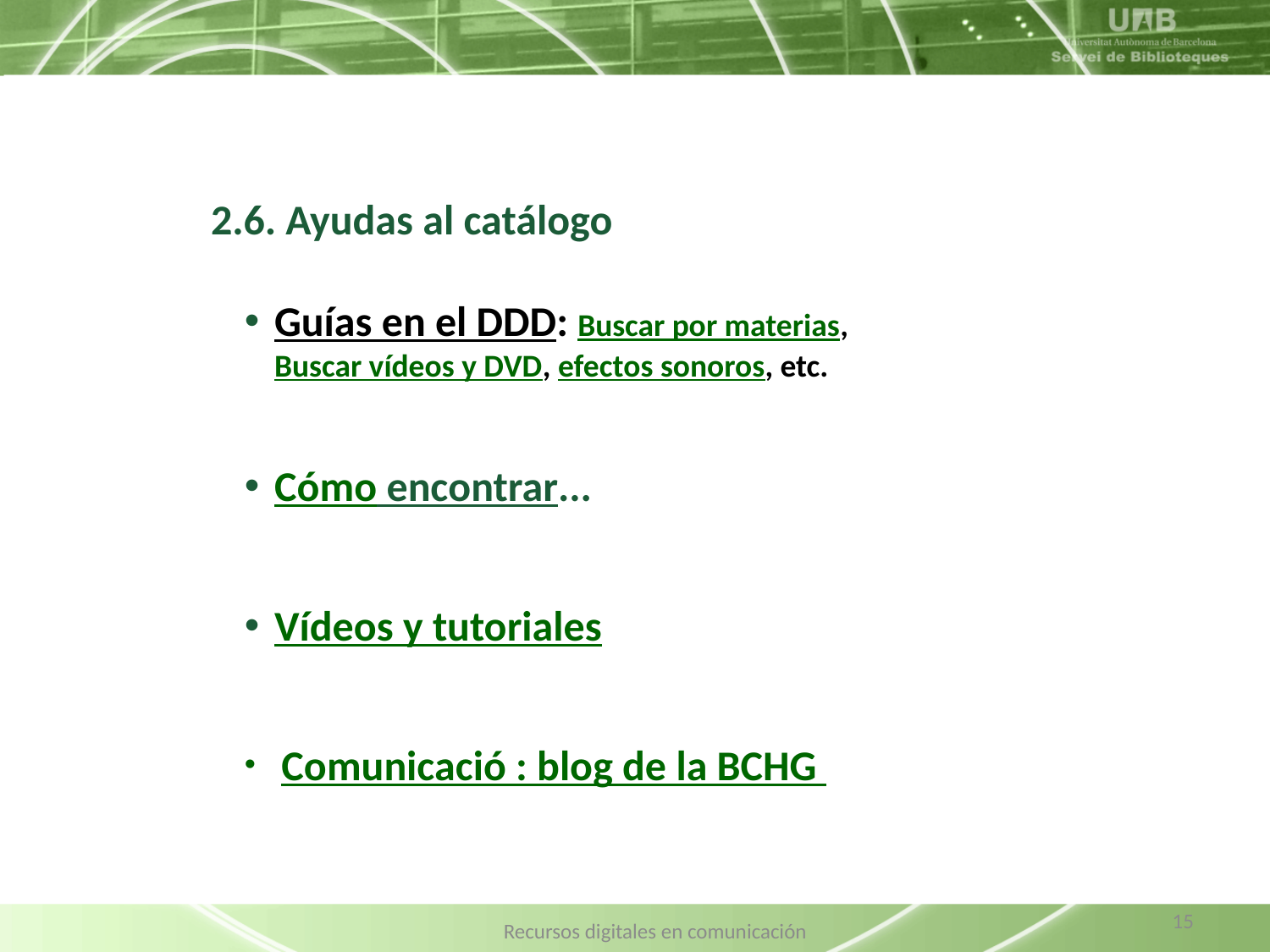

2.6. Ayudas al catálogo

Guías en el DDD: Buscar por materias, Buscar vídeos y DVD, efectos sonoros, etc.

Cómo encontrar...

Vídeos y tutoriales

 Comunicació : blog de la BCHG

15
Recursos digitales en comunicación